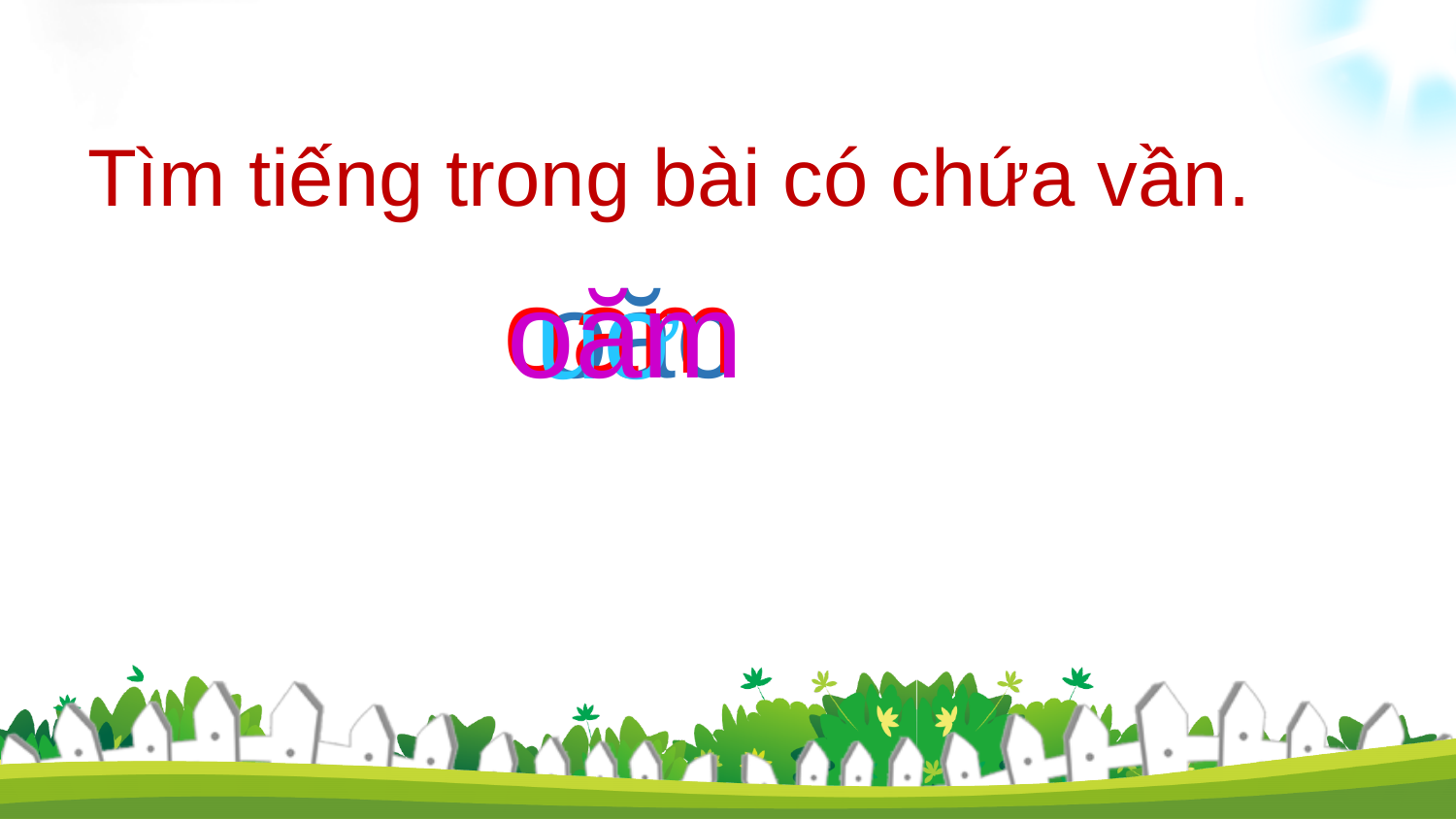

Tìm tiếng trong bài có chứa vần.

oam

	 oăc

	oăm

	 uơ